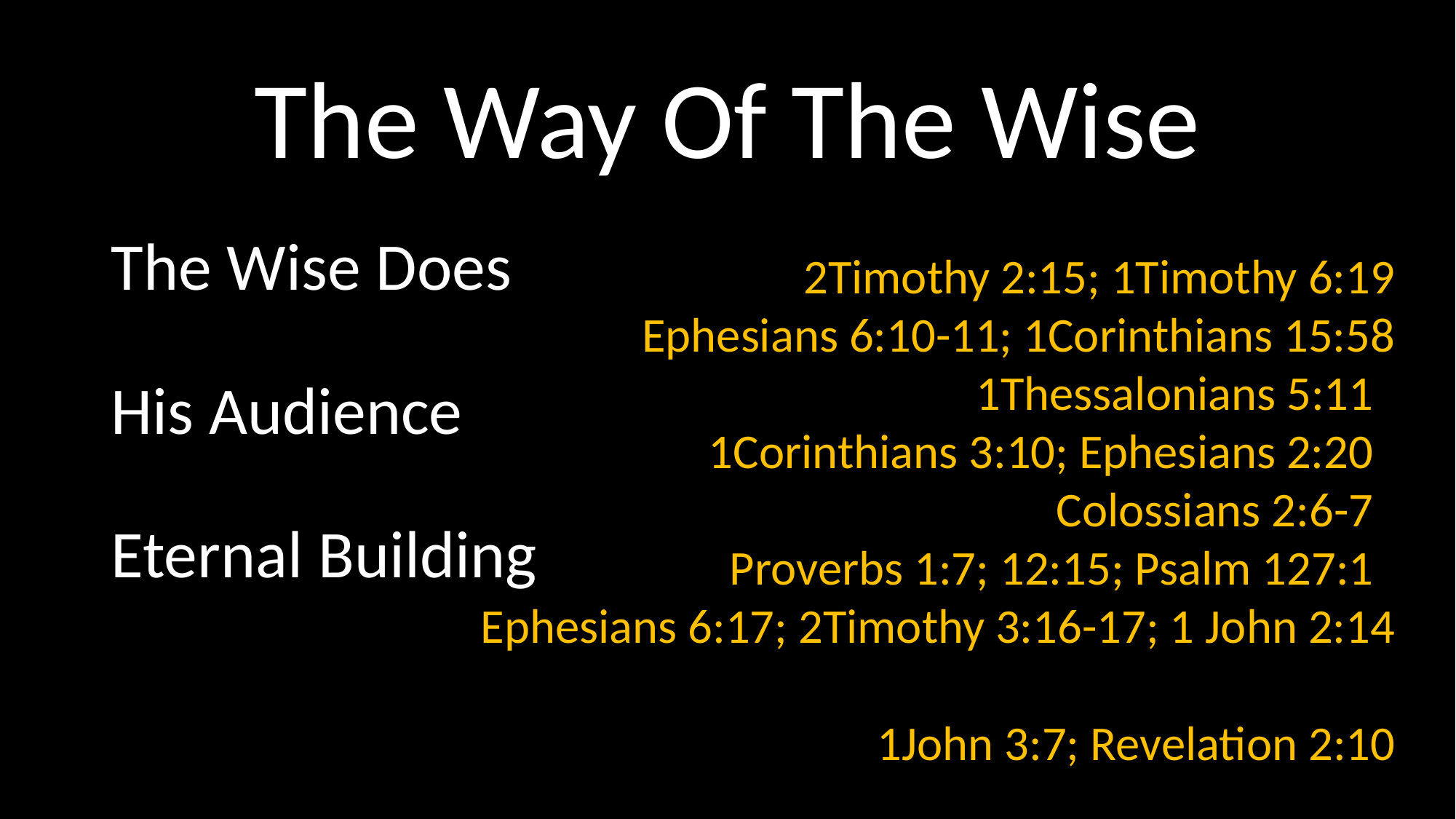

# The Way Of The Wise
The Wise Does
His Audience
Eternal Building
2Timothy 2:15; 1Timothy 6:19
Ephesians 6:10-11; 1Corinthians 15:58
1Thessalonians 5:11
1Corinthians 3:10; Ephesians 2:20
Colossians 2:6-7
Proverbs 1:7; 12:15; Psalm 127:1
Ephesians 6:17; 2Timothy 3:16-17; 1 John 2:14
1John 3:7; Revelation 2:10